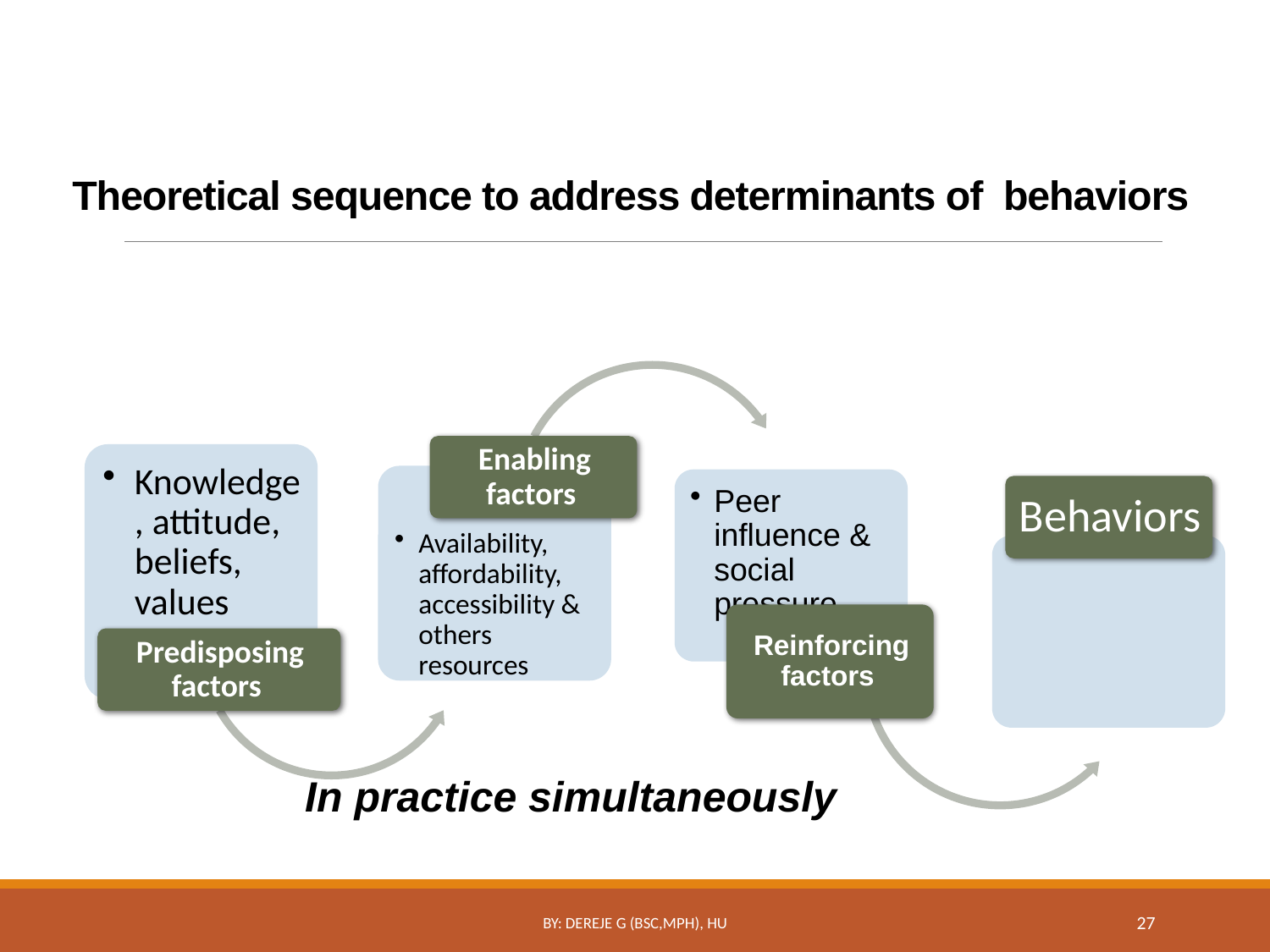

# Theoretical sequence to address determinants of  behaviors
Knowledge, attitude, beliefs, values
Predisposing factors
Availability, affordability, accessibility & others resources
Enabling factors
Peer influence & social pressure
Reinforcing factors
Behaviors

In practice simultaneously

By: Dereje G (Bsc,MPH), HU
27